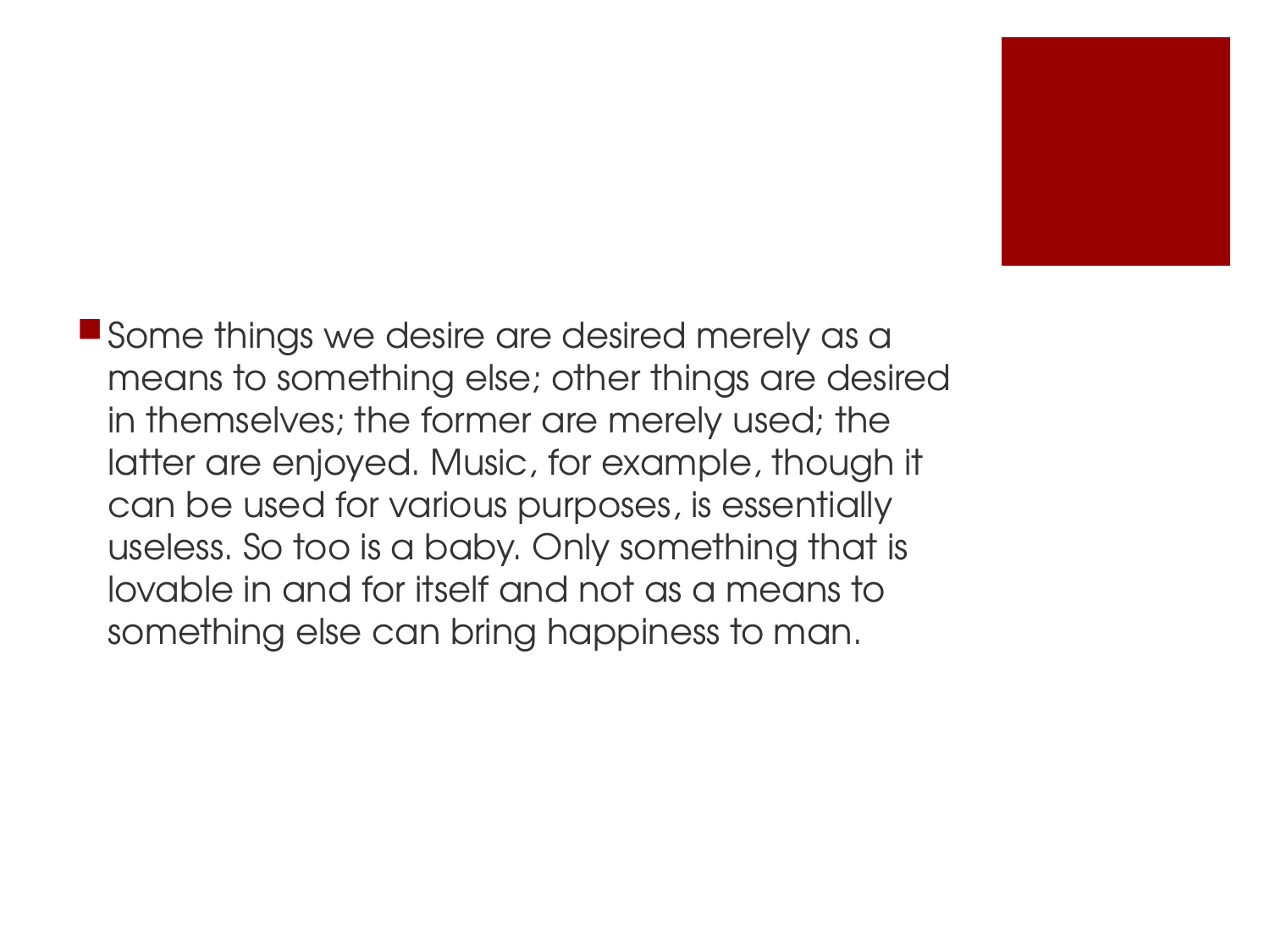

#
Some things we desire are desired merely as a means to something else; other things are desired in themselves; the former are merely used; the latter are enjoyed. Music, for example, though it can be used for various purposes, is essentially useless. So too is a baby. Only something that is lovable in and for itself and not as a means to something else can bring happiness to man.